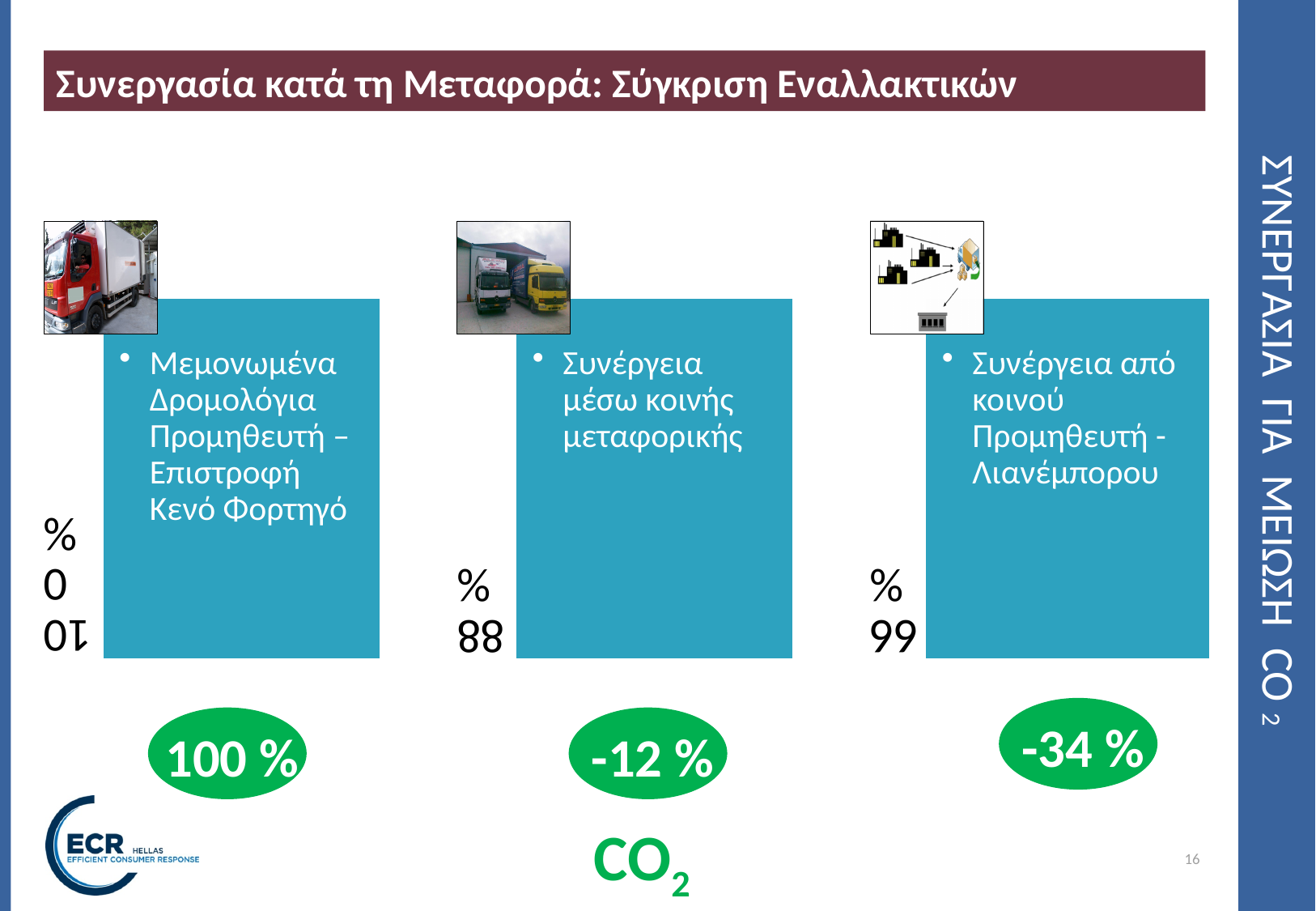

Συνεργασία κατά τη Μεταφορά: Σύγκριση Εναλλακτικών
# ΣΥΝΕΡΓΑΣΙΑ  ΓΙΑ  ΜΕΙΩΣΗ  CO2
100%
Μεμονωμένα Δρομολόγια Προμηθευτή – Επιστροφή Κενό Φορτηγό
88%
Συνέργεια μέσω κοινής μεταφορικής
66%
Συνέργεια από κοινού Προμηθευτή - Λιανέμπορου
-34 %

100 %

-12 %

CO2